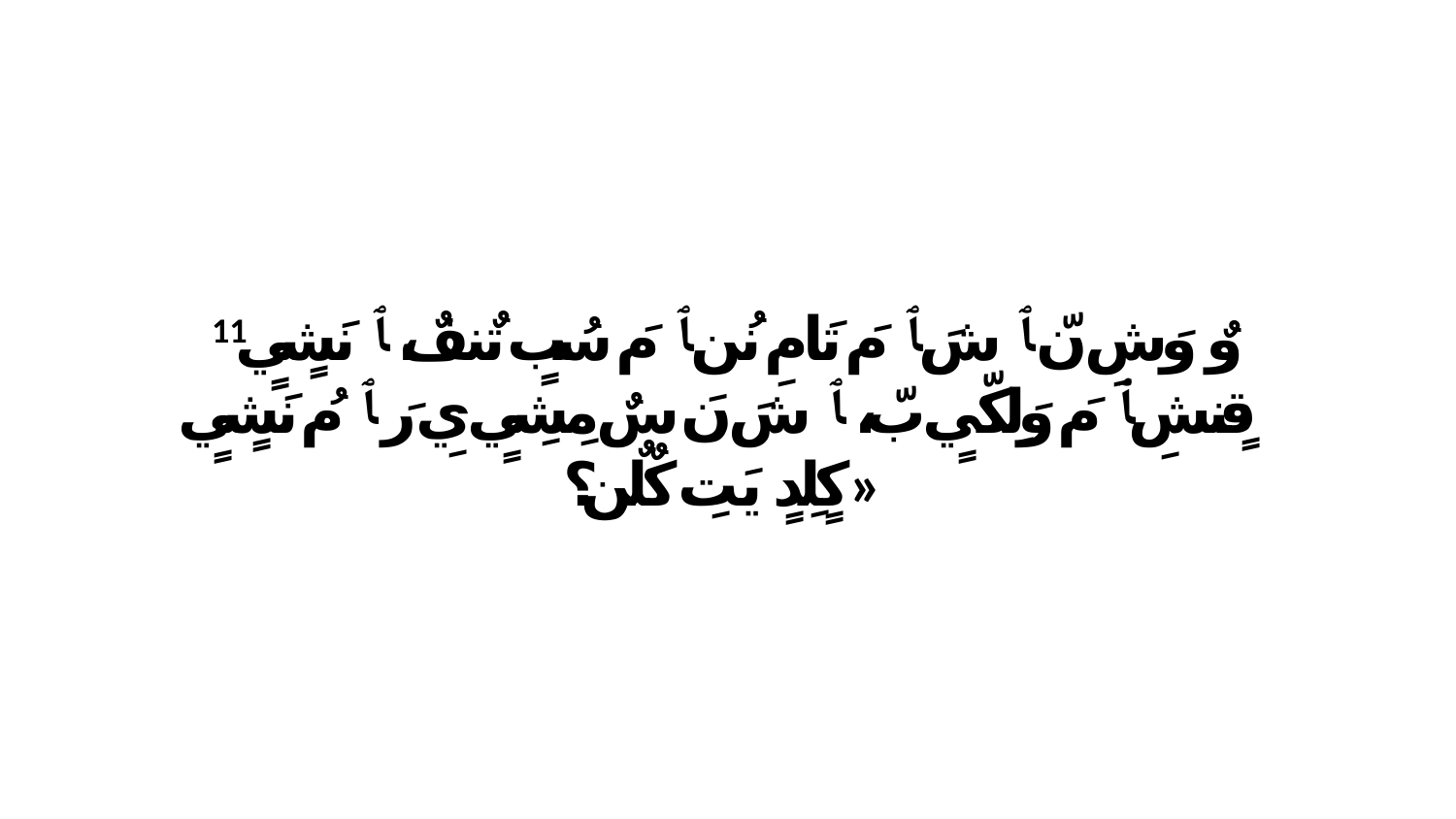

11 وٌ وَشِ نّ ﭑ شَ ﭑ مَ تَامِ نُن ﭑ مَ سُبٍ تٌنفٌ، ﭑ نَشٍيٍ قٍنشِ ﭑ مَ وَلِكّيٍ بّ، ﭑ شَ نَ سٌ مِشِيٍ يِ رَ ﭑ مُ نَشٍيٍ كٍلِدٍ يَتِ كٌلٌن؟»